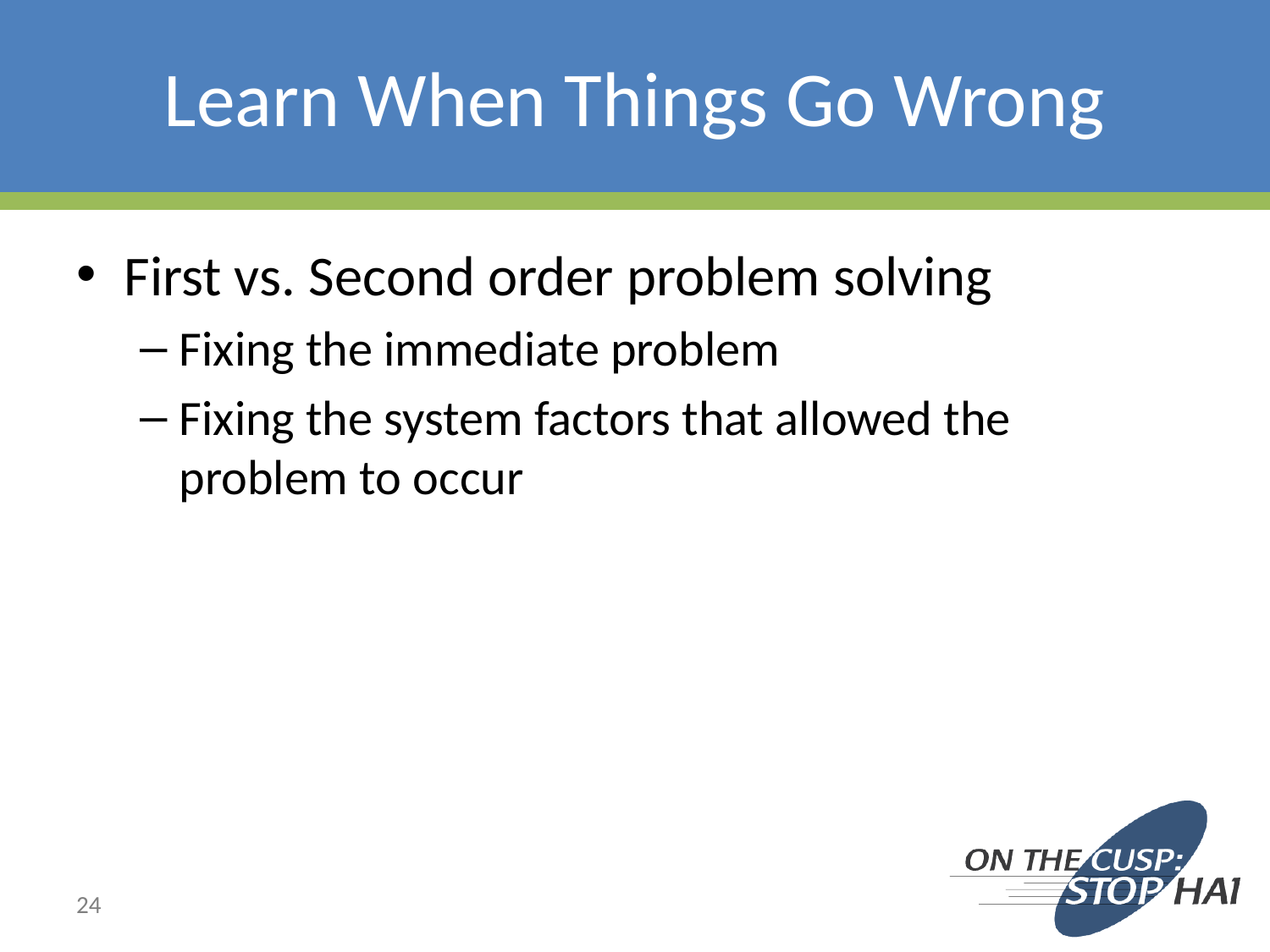

# Learn When Things Go Wrong
First vs. Second order problem solving
Fixing the immediate problem
Fixing the system factors that allowed the problem to occur
24